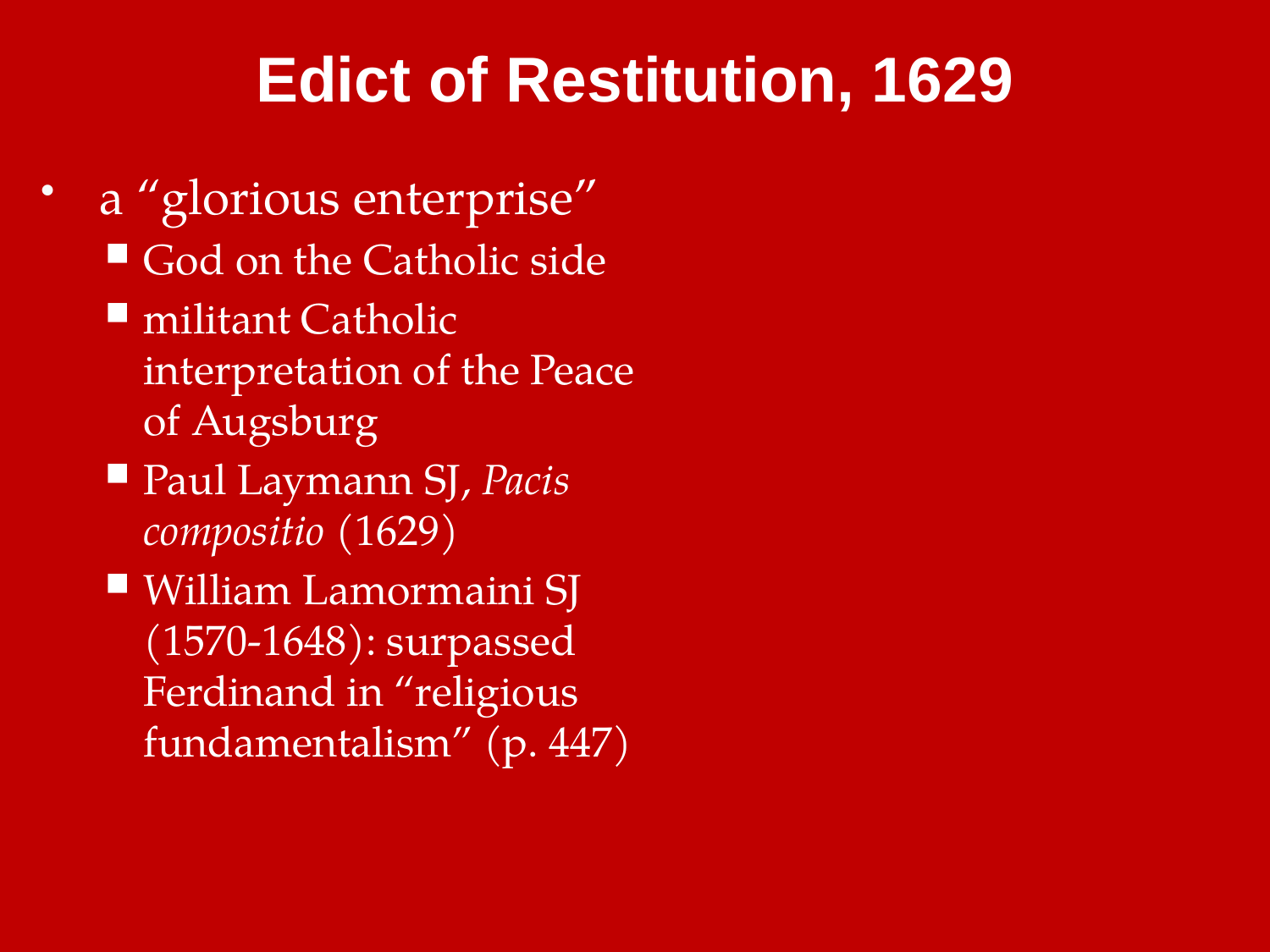

# Edict of Restitution, 1629
a “glorious enterprise”
God on the Catholic side
militant Catholic interpretation of the Peace    of Augsburg
Paul Laymann SJ, Pacis compositio (1629)
William Lamormaini SJ (1570-1648): surpassed Ferdinand in “religious fundamentalism” (p. 447)